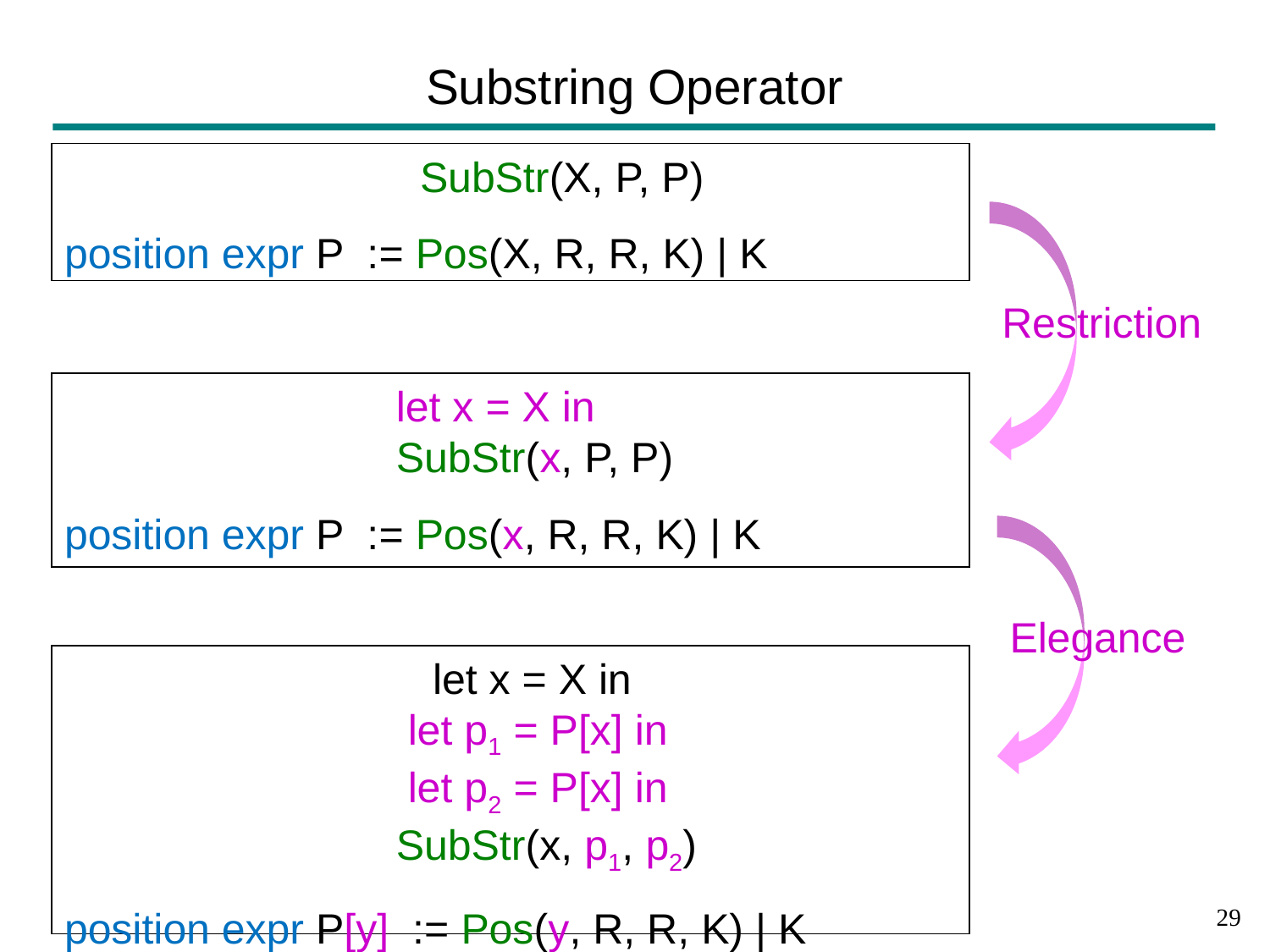

# Substring Operator
                            SubStr(X, P, P)

position expr P  := Pos(X, R, R, K) | K

Restriction
                            let x = X in
                            SubStr(x, P, P)

position expr P  := Pos(x, R, R, K) | K

Elegance
                             let x = X in
                             let p1 = P[x] in
                             let p2 = P[x] in
                            SubStr(x, p1, p2)

position expr P[y]  := Pos(y, R, R, K) | K

29